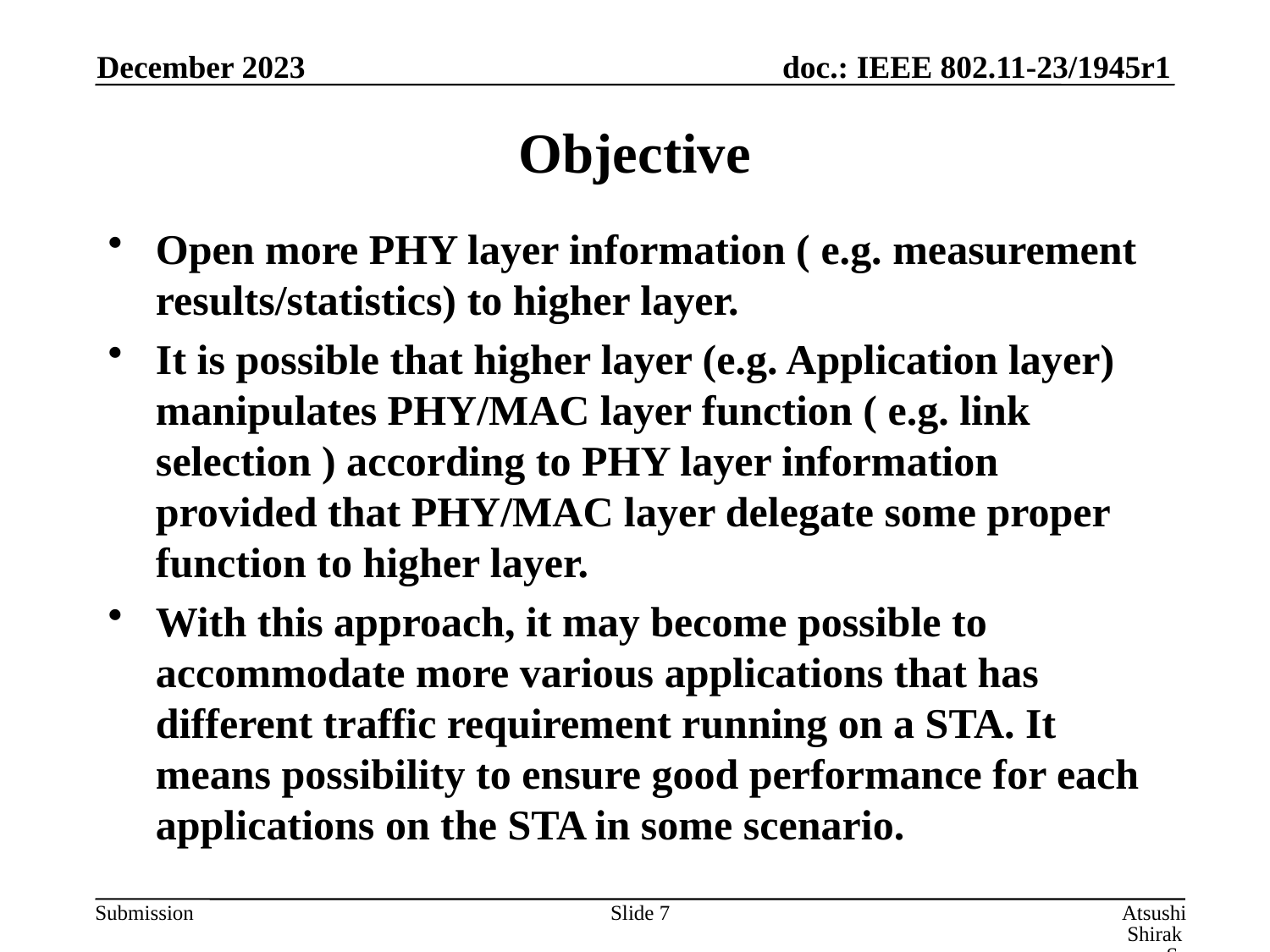

December 2023
# Objective
Open more PHY layer information ( e.g. measurement results/statistics) to higher layer.
It is possible that higher layer (e.g. Application layer) manipulates PHY/MAC layer function ( e.g. link selection ) according to PHY layer information provided that PHY/MAC layer delegate some proper function to higher layer.
With this approach, it may become possible to accommodate more various applications that has different traffic requirement running on a STA. It means possibility to ensure good performance for each applications on the STA in some scenario.

Slide 7
Atsushi Shirakawa, Sharp Corporation